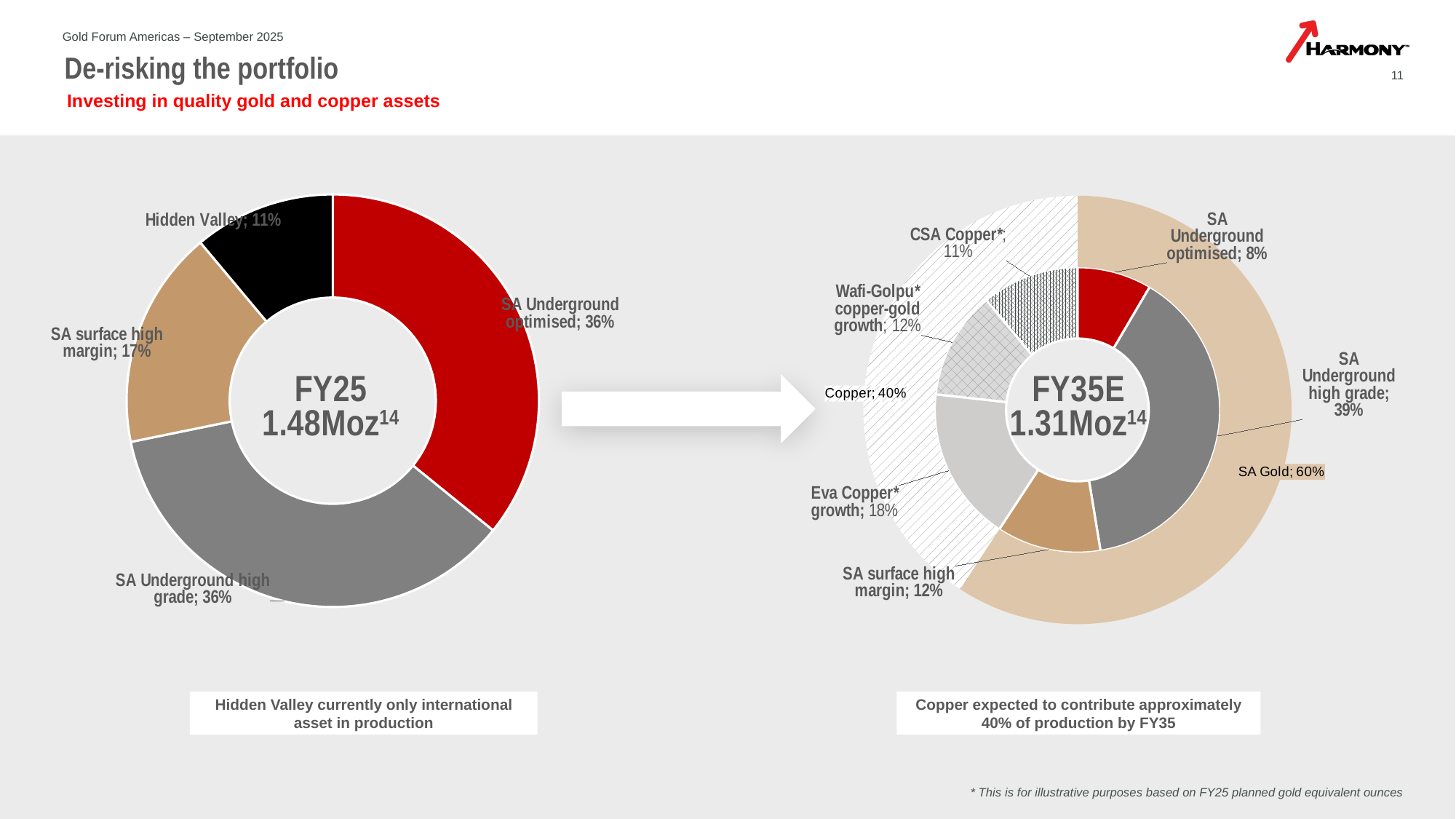

Gold Forum Americas – September 2025
# De-risking the portfolio
 11
Investing in quality gold and copper assets

### Chart

| Category | FY25 |
|---|---|
| SA Underground optimised | 0.3582343642607039 |
| SA Underground high grade | 0.35968941744482386 |
| SA surface high margin | 0.17111033466223236 |
| Hidden Valley | 0.11096588363223987 |

### Chart

| Category | FY35E | FY35E split |
|---|---|---|
| SA Underground optimised | 0.08462285652823331 | None |
| SA Underground high grade | 0.38947951368144423 | None |
| SA surface high margin | 0.11827289595979044 | None |
| Hidden Valley | 0.0 | None |
| Eva Copper growth eq | 0.17511654806462776 | None |
| Wafi-Golpu Copper-gold growth eq | 0.12232603340840204 | None |
| MAC Copper eq | 0.11018215235750226 | None |
| Gold | None | 0.5923752661694679 |
| Copper | None | 0.40762473383053205 |
Hidden Valley currently only international asset in production
Copper expected to contribute approximately 40% of production by FY35
* This is for illustrative purposes based on FY25 planned gold equivalent ounces